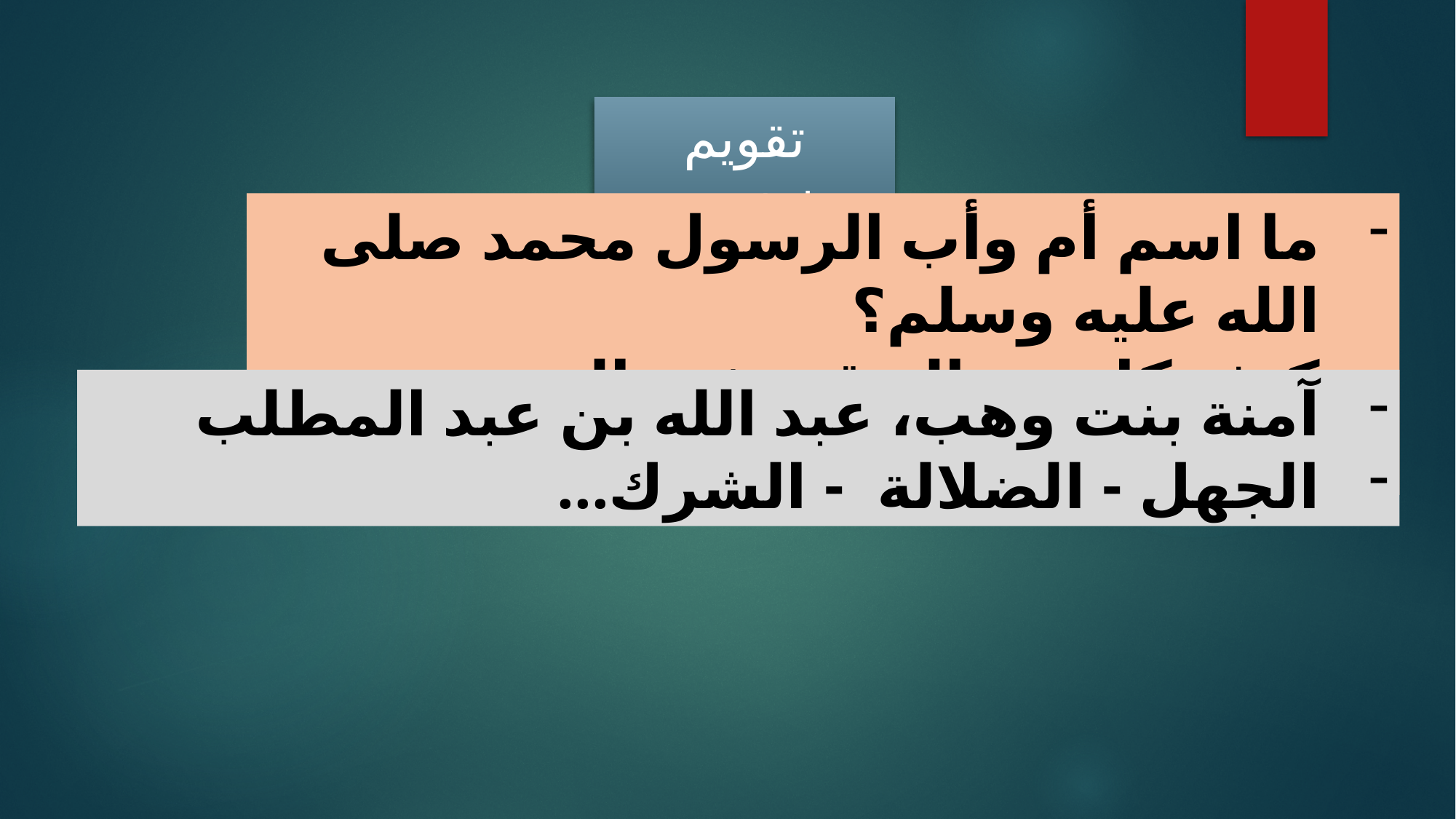

تقويم تشخيصي
ما اسم أم وأب الرسول محمد صلى الله عليه وسلم؟
كيف كانت حالة قريش والجزيرة العربية قبل البعثة؟
آمنة بنت وهب، عبد الله بن عبد المطلب
الجهل - الضلالة  - الشرك...